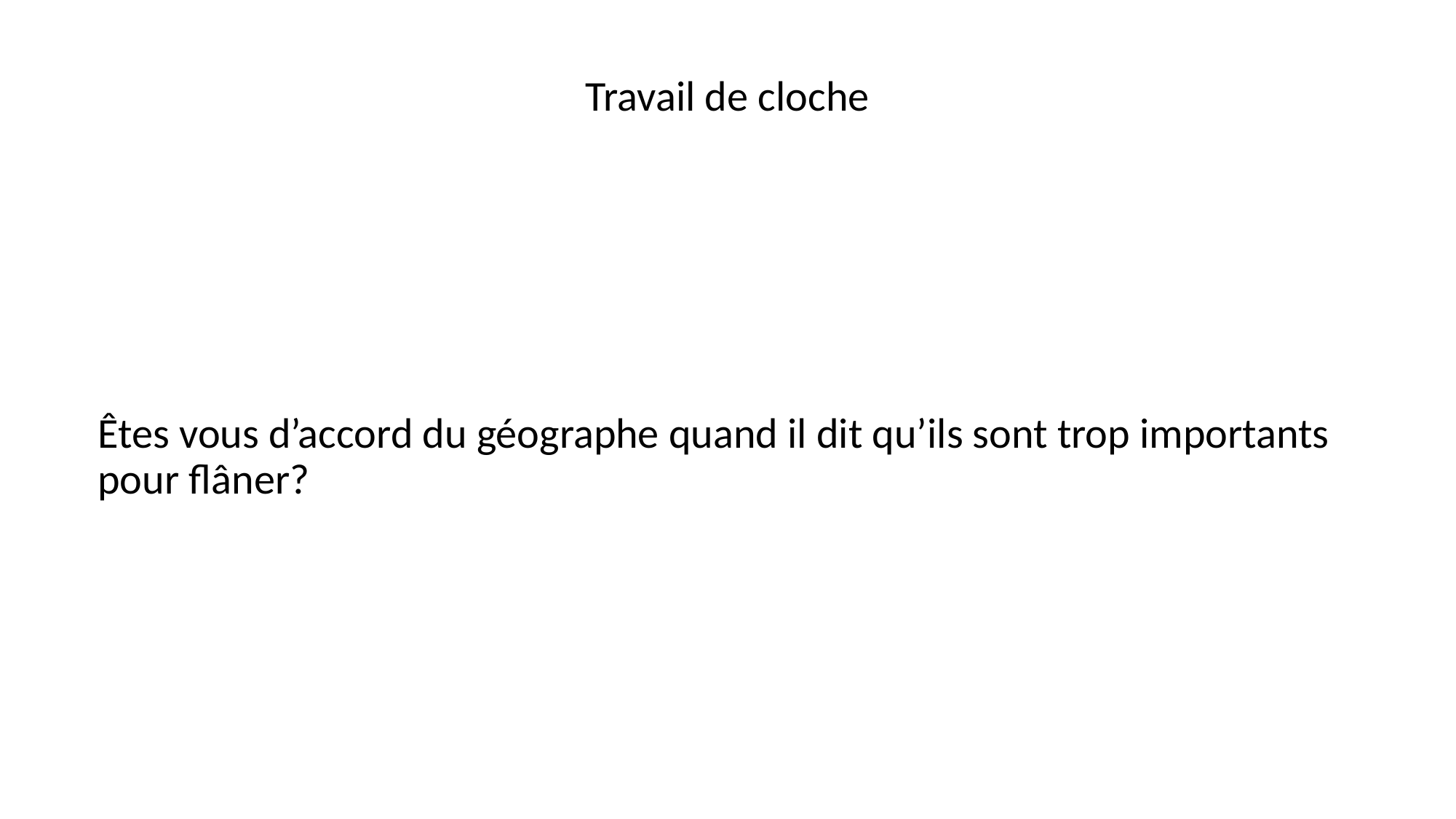

# Travail de cloche

Êtes vous d’accord du géographe quand il dit qu’ils sont trop importants pour flâner?